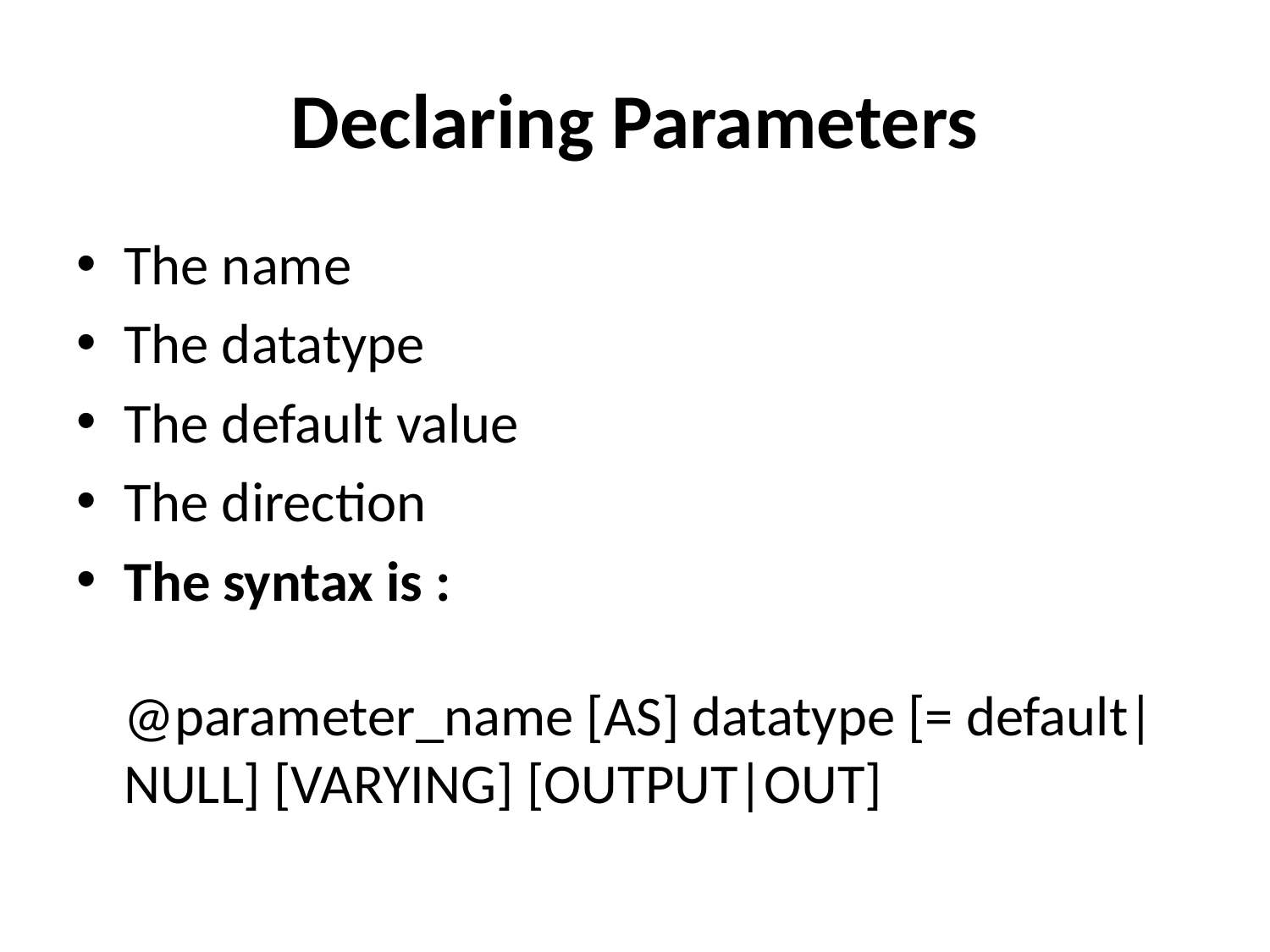

# Declaring Parameters
The name
The datatype
The default value
The direction
The syntax is :                      
@parameter_name [AS] datatype [= default|NULL] [VARYING] [OUTPUT|OUT]